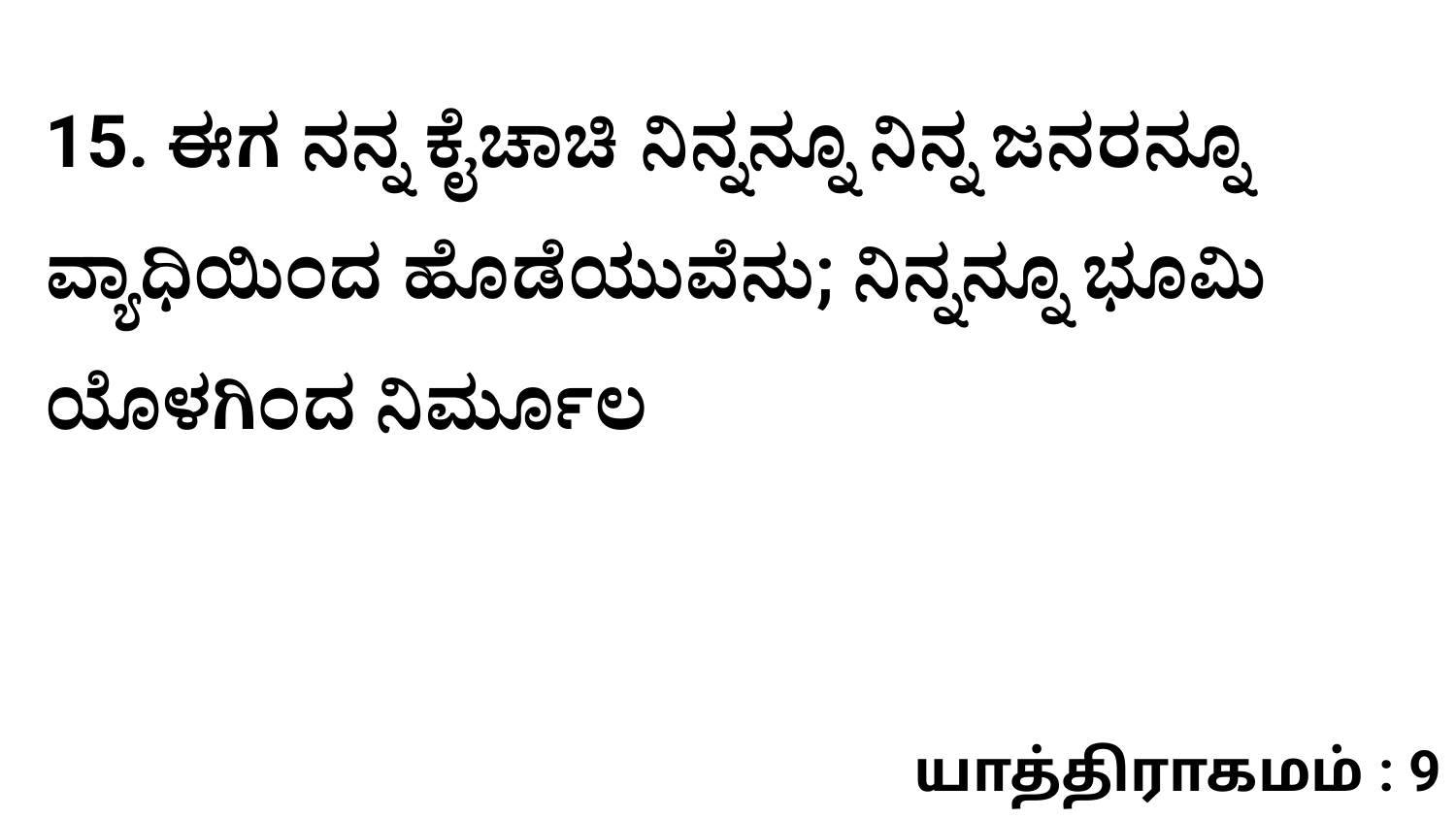

15. ಈಗ ನನ್ನ ಕೈಚಾಚಿ ನಿನ್ನನ್ನೂ ನಿನ್ನ ಜನರನ್ನೂ ವ್ಯಾಧಿಯಿಂದ ಹೊಡೆಯುವೆನು; ನಿನ್ನನ್ನೂ ಭೂಮಿ ಯೊಳಗಿಂದ ನಿರ್ಮೂಲ
யாத்திராகமம் : 9